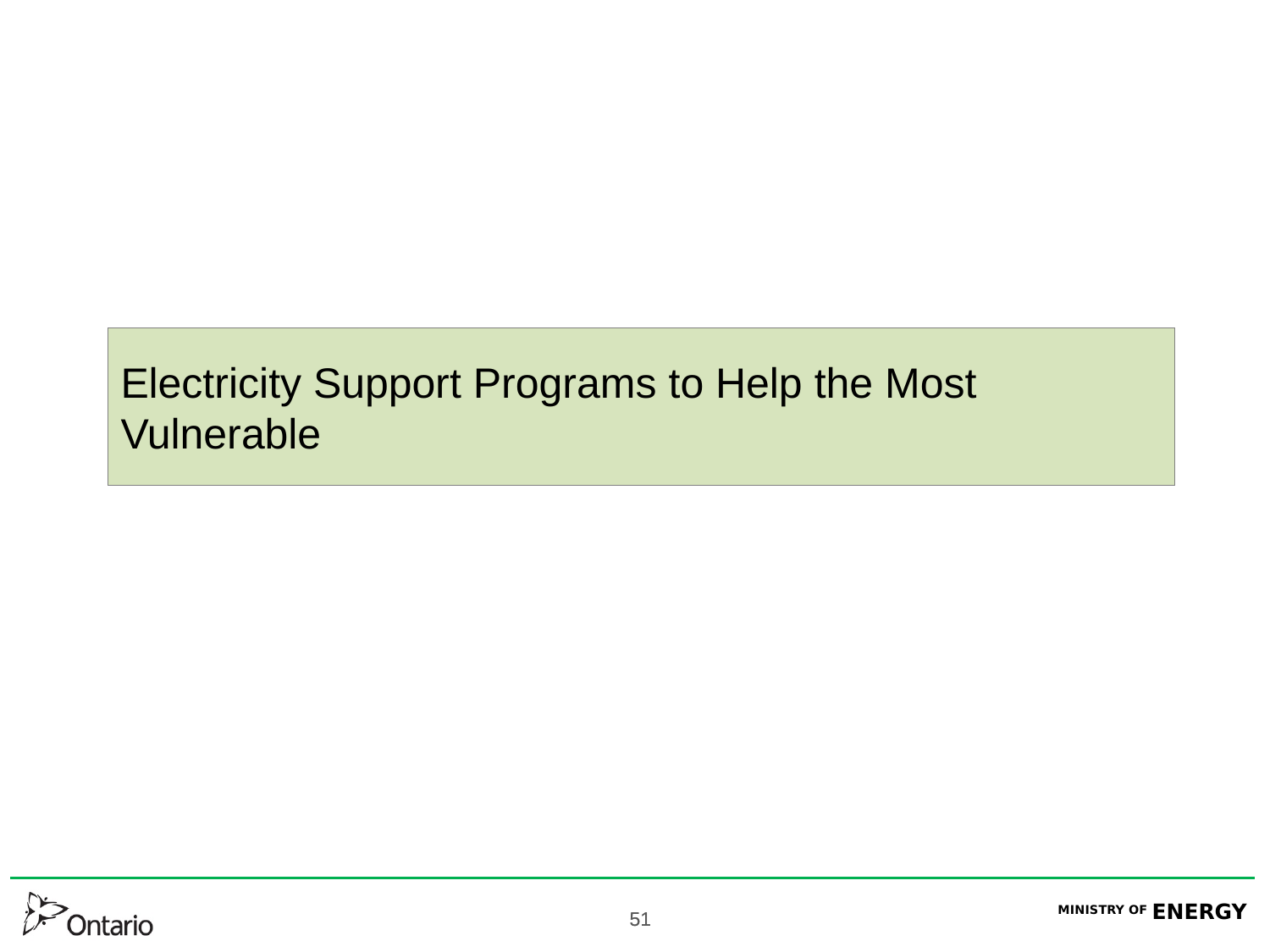

# Electricity Support Programs to Help the Most Vulnerable